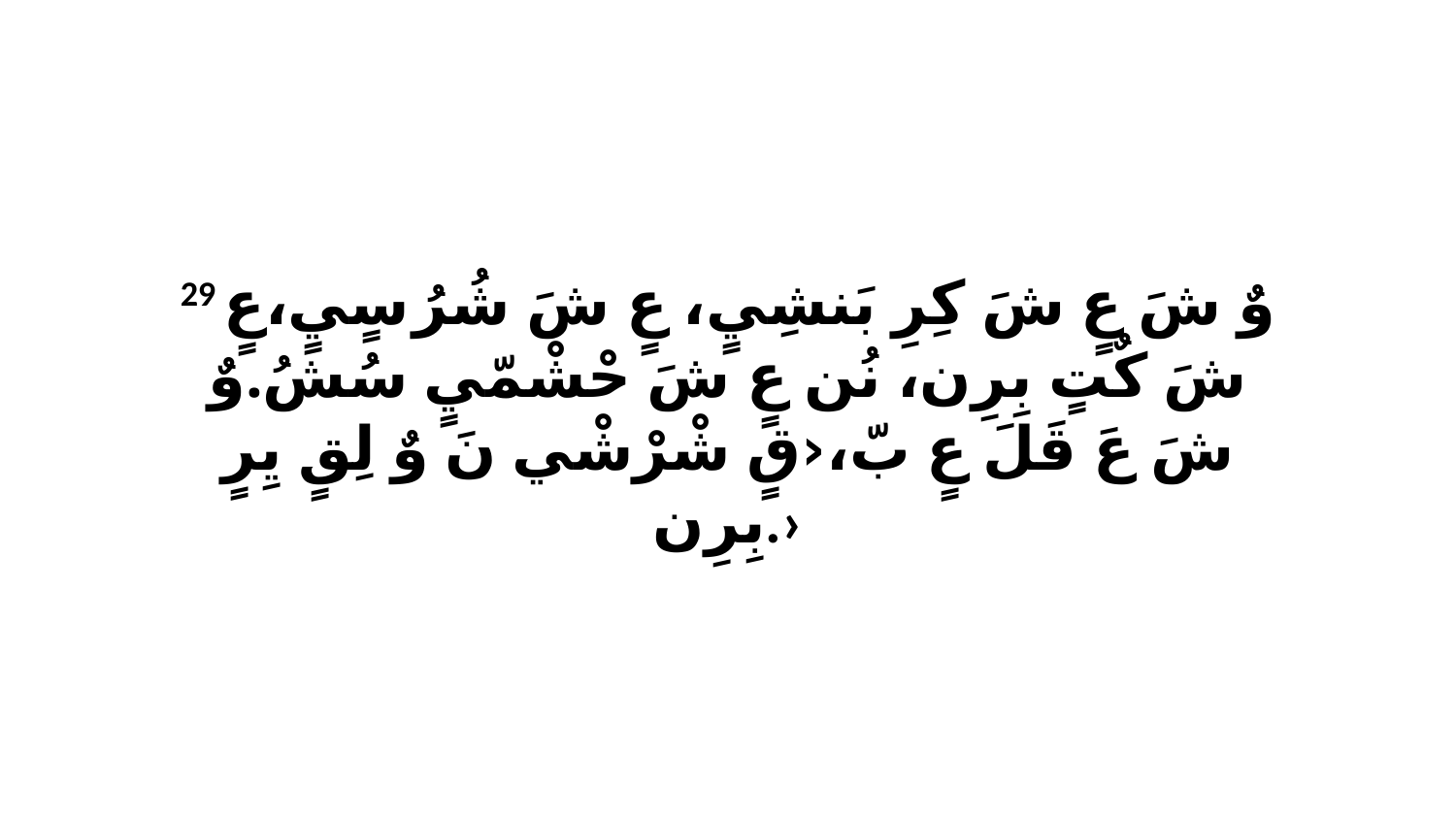

29 وٌ شَ عٍ شَ كِرِ بَنشِيٍ، عٍ شَ شُرُ سٍيٍ،عٍ شَ كٌتٍ بِرِن، نُن عٍ شَ حْشْمّيٍ سُشُ.وٌ شَ عَ قَلَ عٍ بّ،‹قٍ شْرْشْي نَ وٌ لِقٍ يِرٍ بِرِن.›